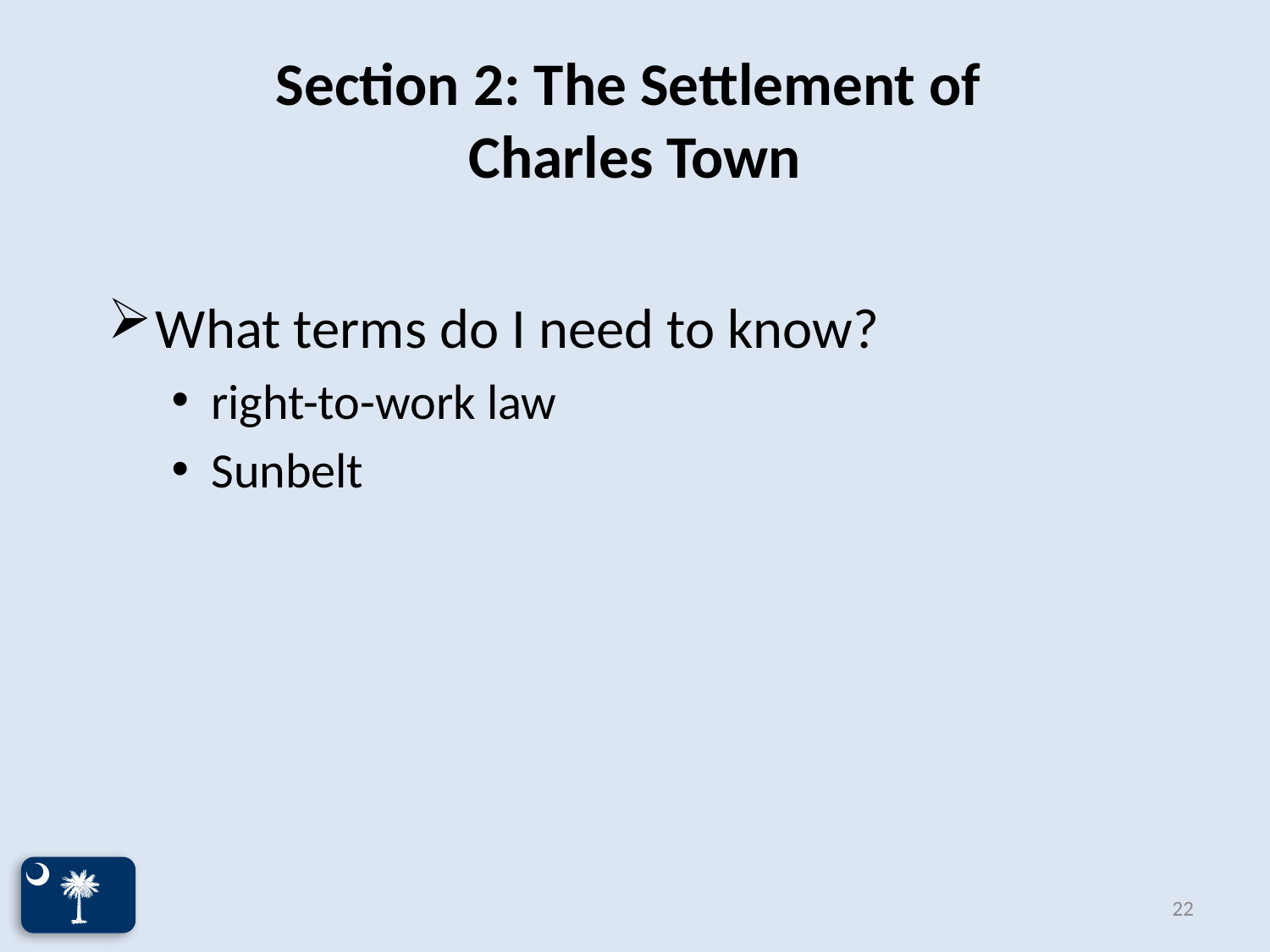

# Section 2: The Settlement of Charles Town
What terms do I need to know?
right-to-work law
Sunbelt

22